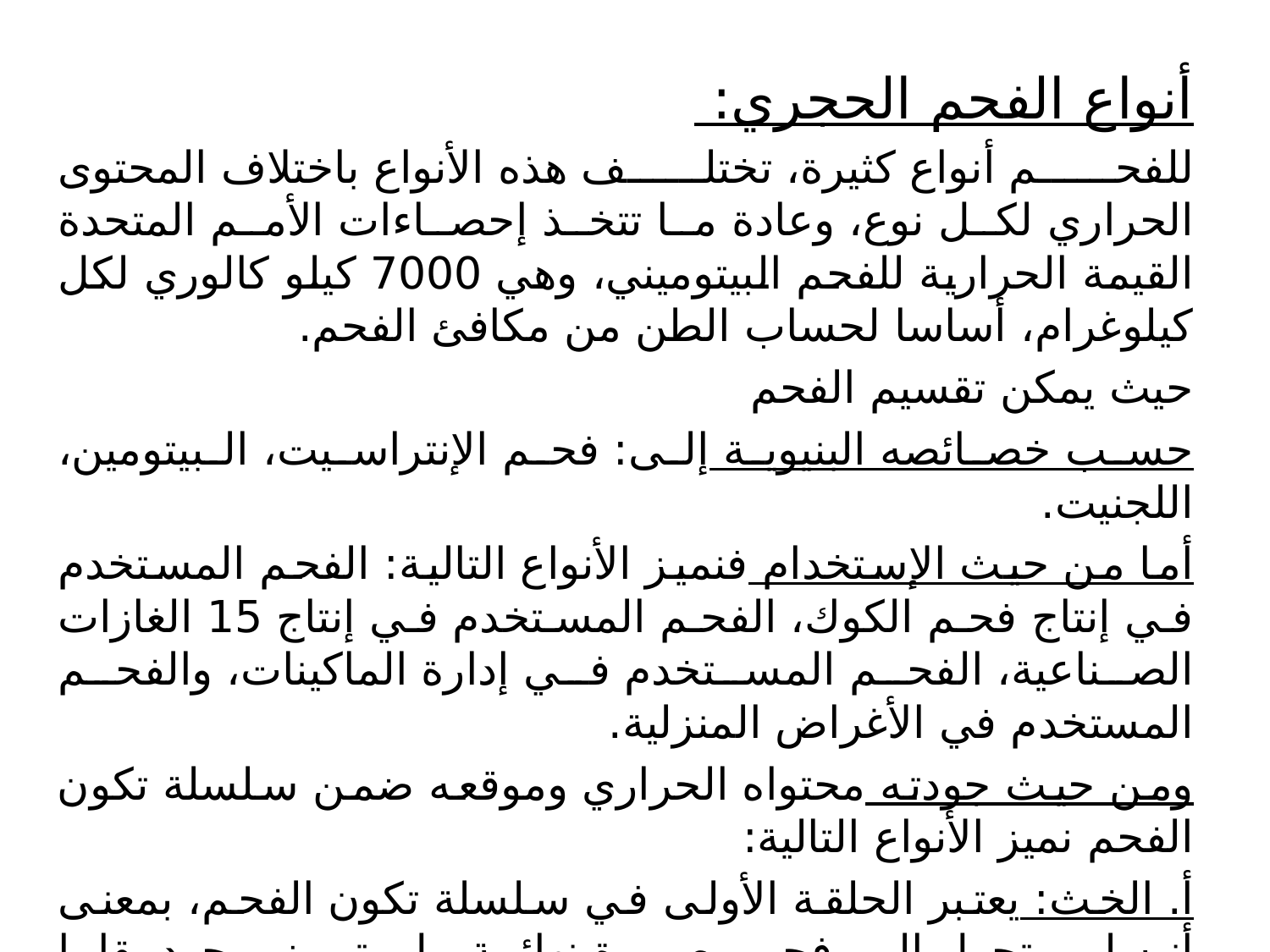

#
أنواع الفحم الحجري:
للفحم أنواع كثيرة، تختلف هذه الأنواع باختلاف المحتوى الحراري لكل نوع، وعادة ما تتخذ إحصاءات الأمم المتحدة القيمة الحرارية للفحم البيتوميني، وهي 7000 كيلو كالوري لكل كيلوغرام، أساسا لحساب الطن من مكافئ الفحم.
حيث يمكن تقسيم الفحم
حسب خصائصه البنيوية إلى: فحم الإنتراسيت، البيتومين، اللجنيت.
أما من حيث الإستخدام فنميز الأنواع التالية: الفحم المستخدم في إنتاج فحم الكوك، الفحم المستخدم في إنتاج 15 الغازات الصناعية، الفحم المستخدم في إدارة الماكينات، والفحم المستخدم في الأغراض المنزلية.
ومن حيث جودته محتواه الحراري وموقعه ضمن سلسلة تكون الفحم نميز الأنواع التالية:
أ. الخث: يعتبر الحلقة الأولى في سلسلة تكون الفحم، بمعنى أنه لم يتحول إلى فحم بصورة نهائية بل يتميز بوجود بقايا النباتات فيه لذلك يسمى أيضا الفحم الخشبي، والخث مادة طرية بالمقارنة مع أنواع الفحم الأخرى، ويحتوي على نسبة كبيرة من الماء تصل إلى
90 %ونسبة قليلة من الكربون وبعض المواد المتطايرة لذلك تعد قيمته الحرارية منخفضة.